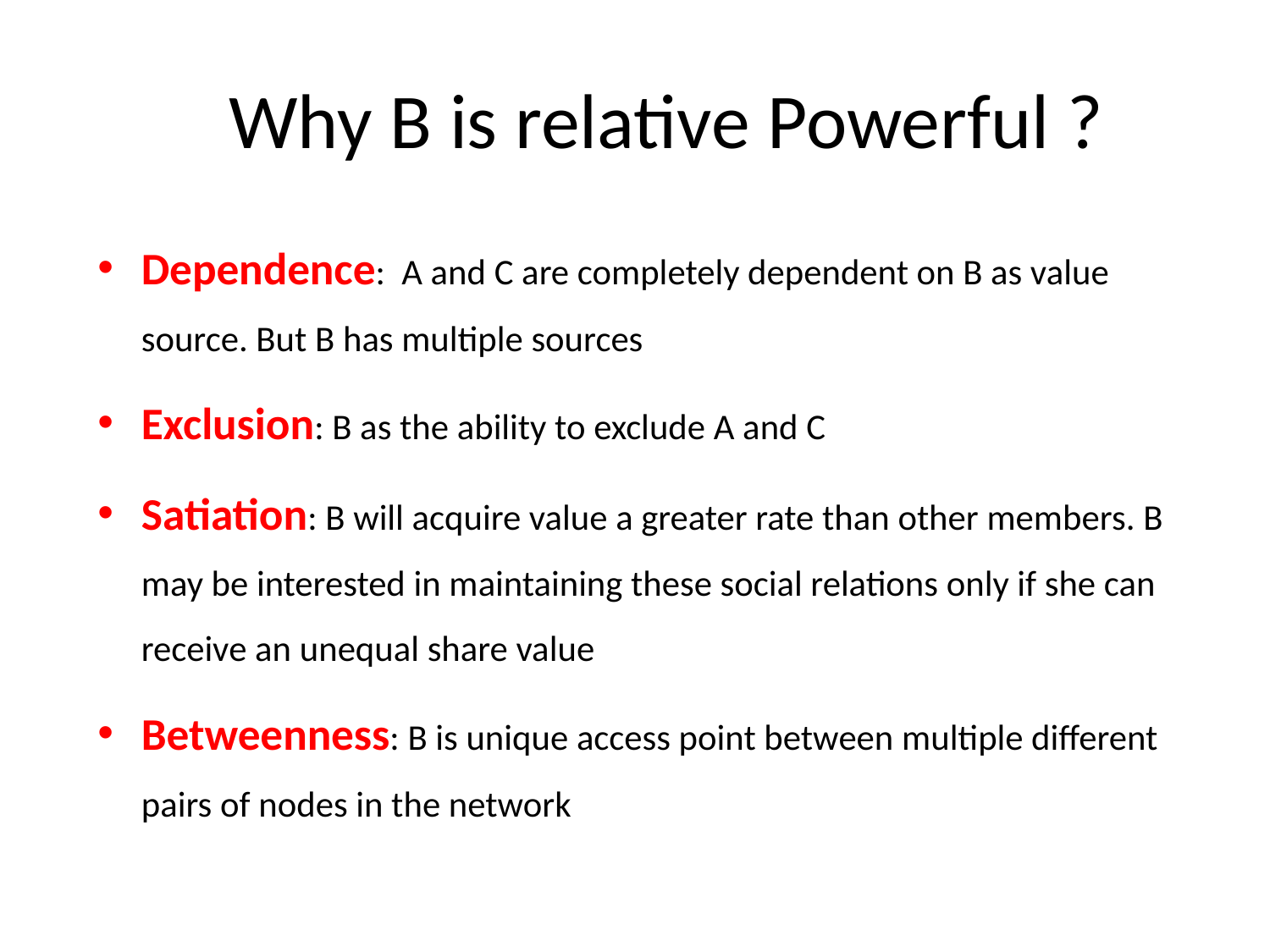

# Why B is relative Powerful ?
Dependence:  A and C are completely dependent on B as value source. But B has multiple sources
Exclusion: B as the ability to exclude A and C
Satiation: B will acquire value a greater rate than other members. B may be interested in maintaining these social relations only if she can receive an unequal share value
Betweenness: B is unique access point between multiple different pairs of nodes in the network